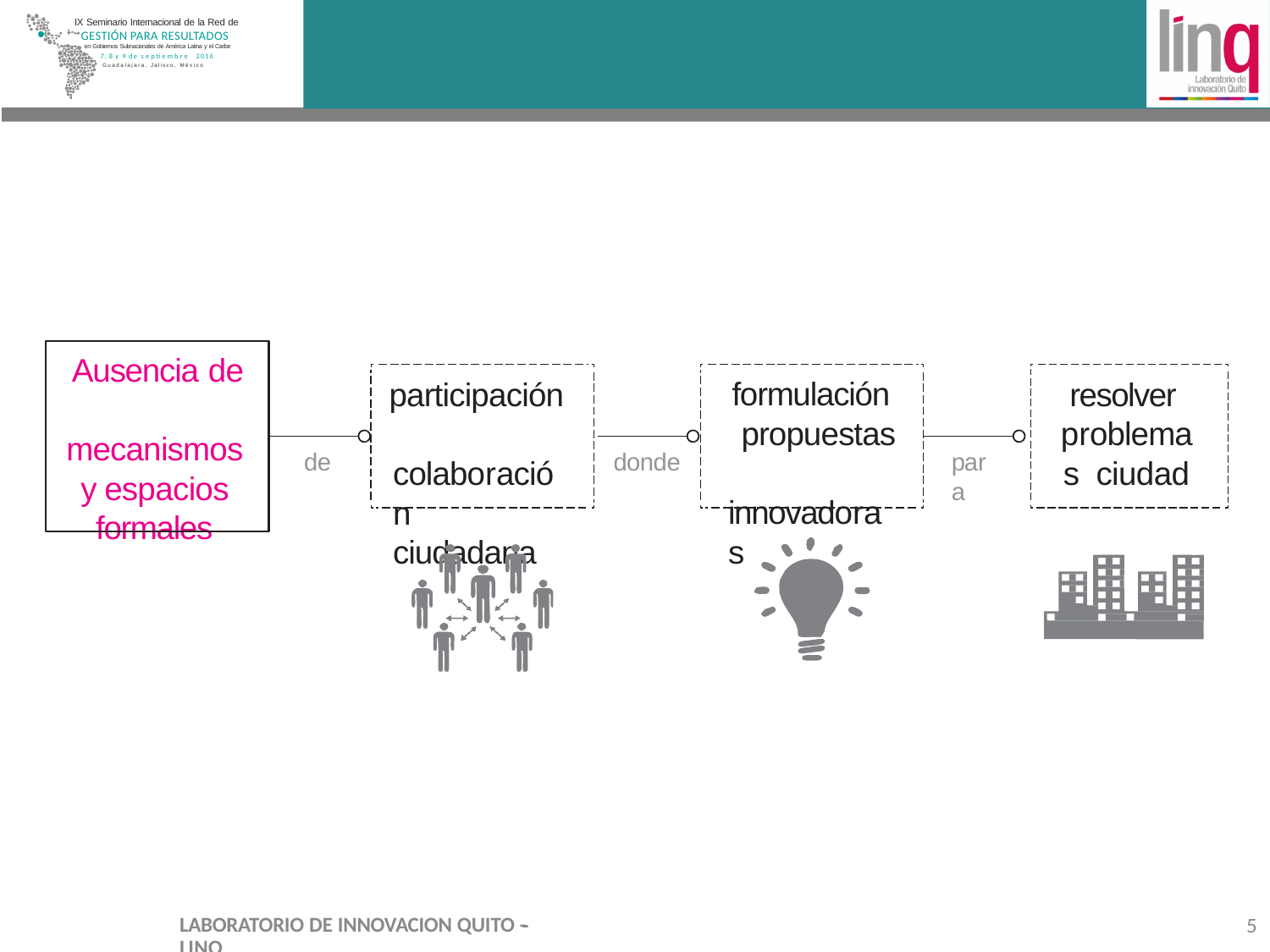

IX Seminario Internacional de la Red de
GESTIÓN PARA RESULTADOS
en Gobiernos Subnacionales de América Latina y el Caribe
7, 8 y 9 de septiembre 2016
Guadalajara, Jalisco, México

Ausencia de  mecanismos  y espacios  formales

formulación  propuestas  innovadoras
resolver  problemas  ciudad
participación  colaboración  ciudadana

de
donde
para

LABORATORIO DE INNOVACION QUITO -­‐           LINQ
5